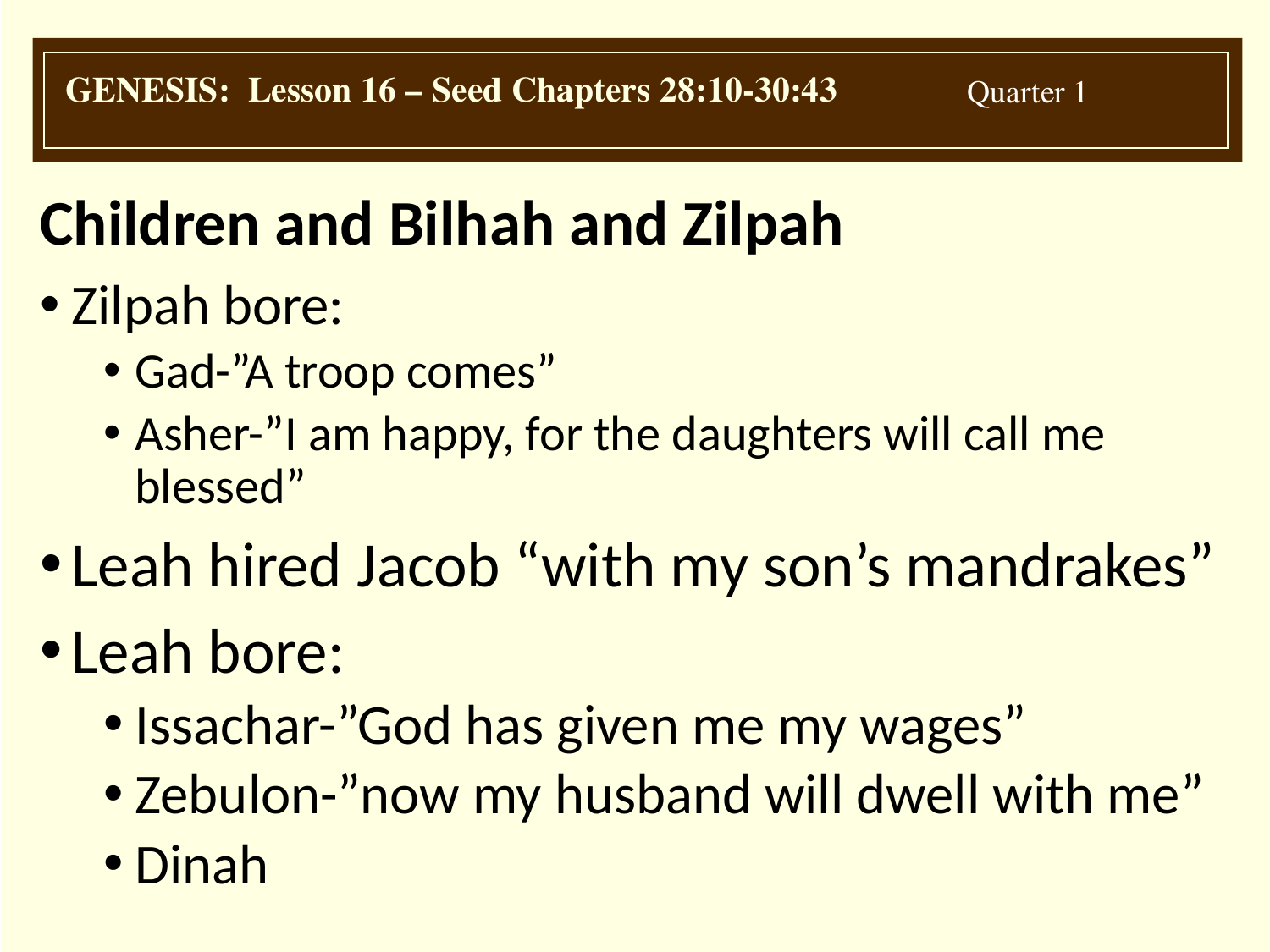

Children and Bilhah and Zilpah
Zilpah bore:
Gad-”A troop comes”
Asher-”I am happy, for the daughters will call me blessed”
Leah hired Jacob “with my son’s mandrakes”
Leah bore:
Issachar-”God has given me my wages”
Zebulon-”now my husband will dwell with me”
Dinah